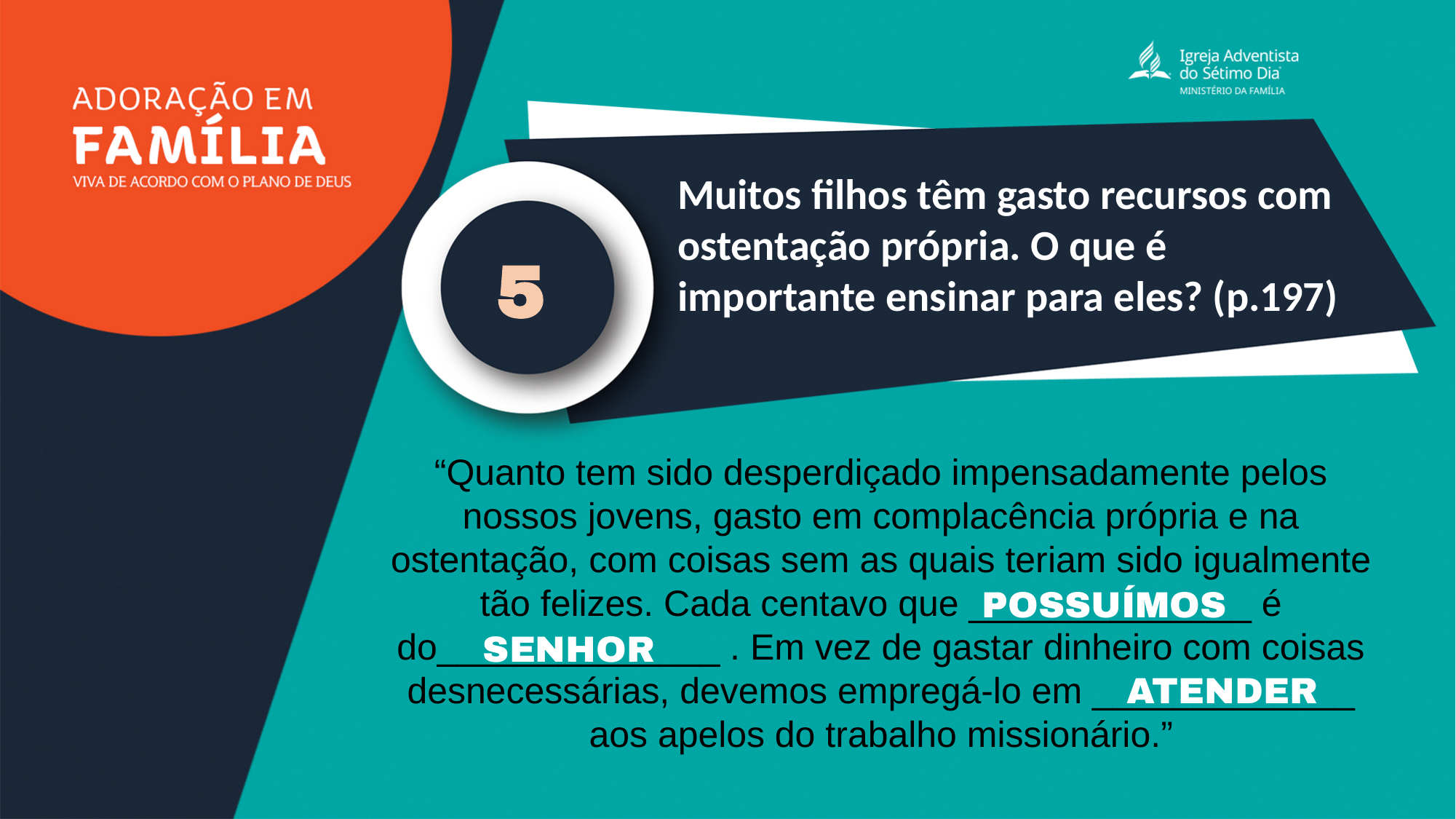

Muitos filhos têm gasto recursos com ostentação própria. O que é importante ensinar para eles? (p.197)
5
“Quanto tem sido desperdiçado impensadamente pelos nossos jovens, gasto em complacência própria e na ostentação, com coisas sem as quais teriam sido igualmente tão felizes. Cada centavo que ______________ é do______________ . Em vez de gastar dinheiro com coisas desnecessárias, devemos empregá-lo em _____________ aos apelos do trabalho missionário.”
POSSUÍMOS
SENHOR
ATENDER